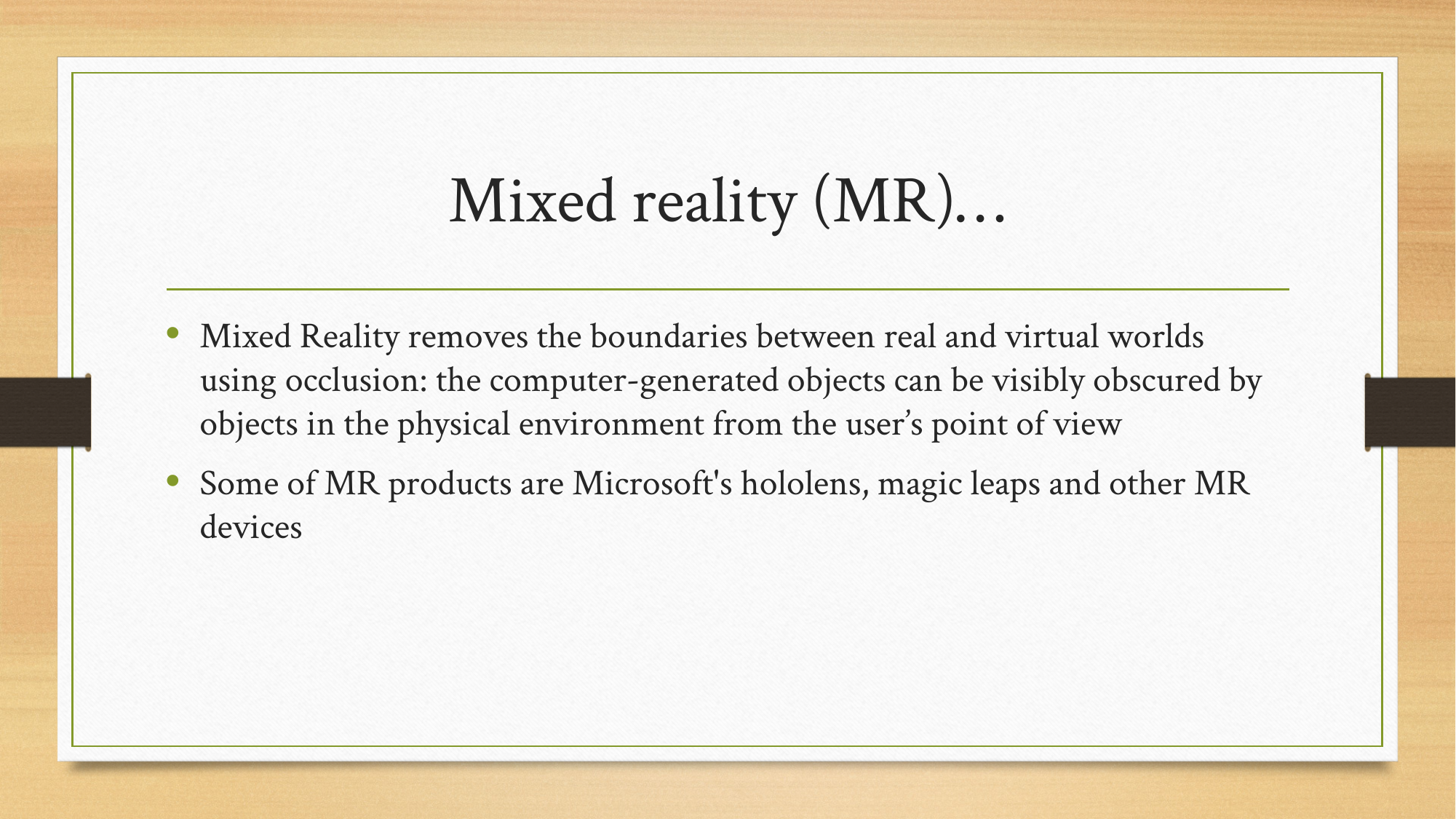

# Mixed reality (MR)…
Mixed Reality removes the boundaries between real and virtual worlds using occlusion: the computer-generated objects can be visibly obscured by objects in the physical environment from the user’s point of view
Some of MR products are Microsoft's hololens, magic leaps and other MR devices